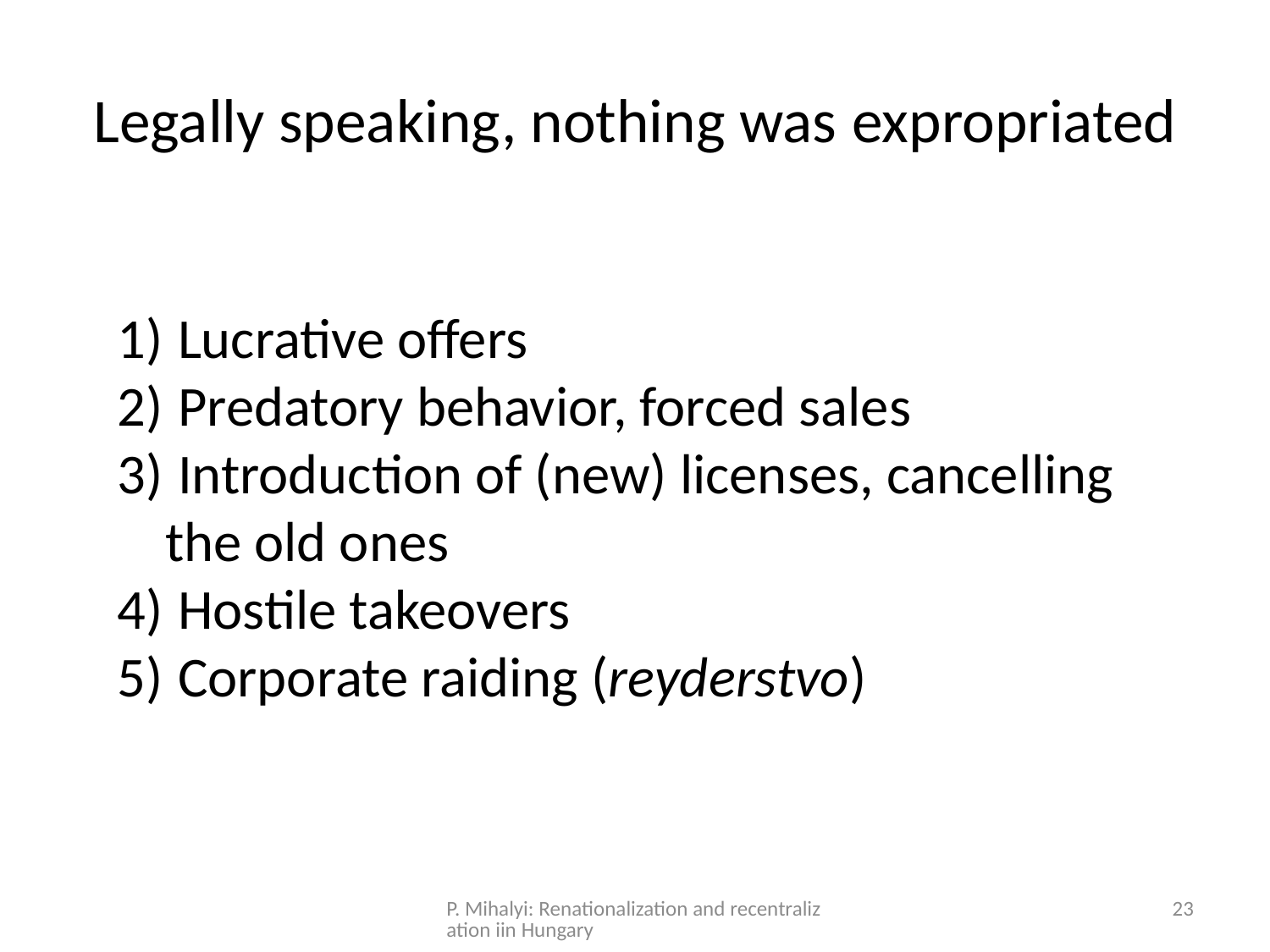

# Legally speaking, nothing was expropriated
 Lucrative offers
 Predatory behavior, forced sales
 Introduction of (new) licenses, cancelling the old ones
 Hostile takeovers
 Corporate raiding (reyderstvo)
P. Mihalyi: Renationalization and recentralization iin Hungary
23